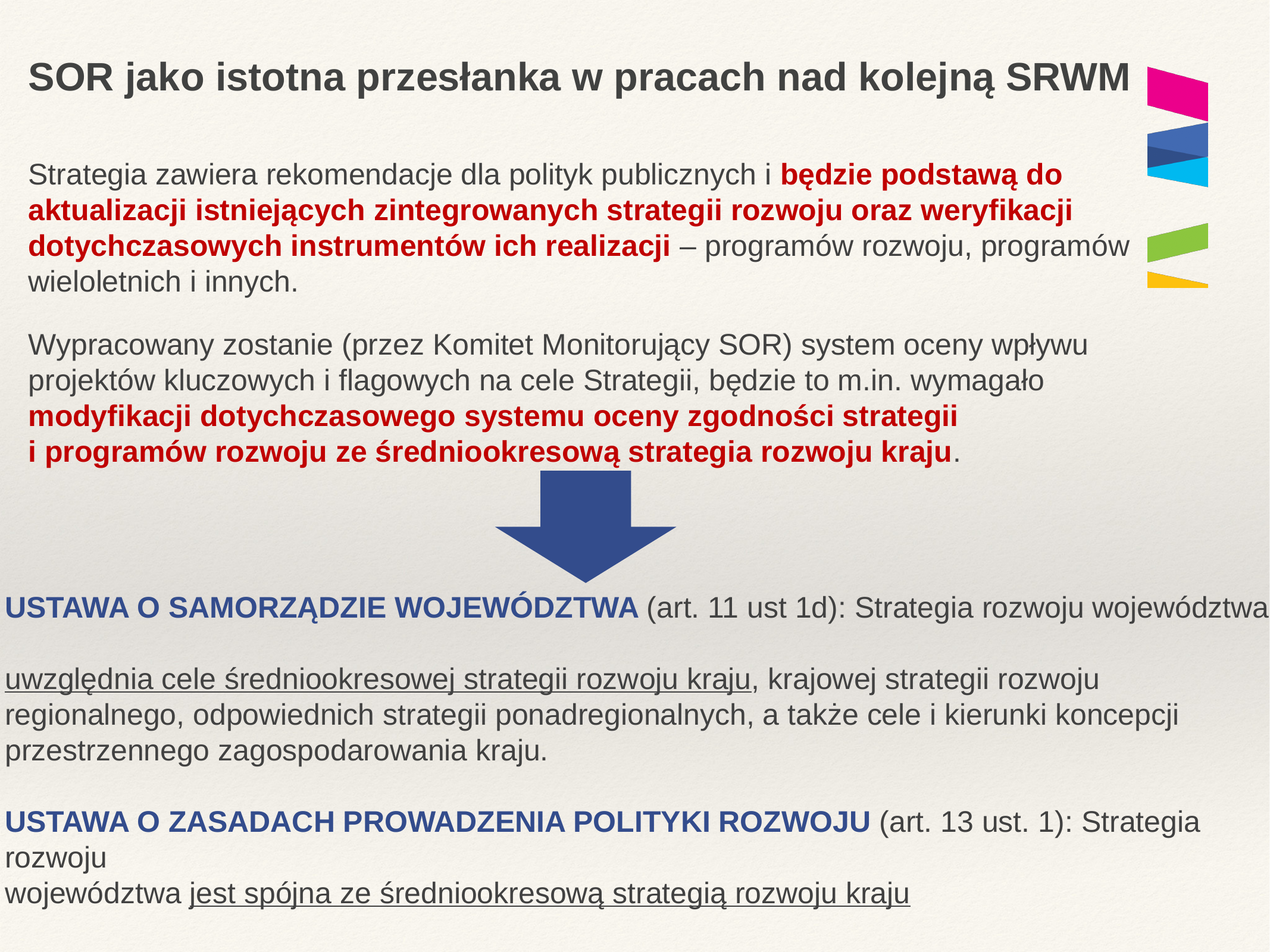

# SOR jako istotna przesłanka w pracach nad kolejną SRWM
Strategia zawiera rekomendacje dla polityk publicznych i będzie podstawą do aktualizacji istniejących zintegrowanych strategii rozwoju oraz weryfikacji dotychczasowych instrumentów ich realizacji – programów rozwoju, programów wieloletnich i innych.
Wypracowany zostanie (przez Komitet Monitorujący SOR) system oceny wpływu projektów kluczowych i flagowych na cele Strategii, będzie to m.in. wymagało modyfikacji dotychczasowego systemu oceny zgodności strategii i programów rozwoju ze średniookresową strategia rozwoju kraju.

Ustawa o samorządzie województwa (art. 11 ust 1d): Strategia rozwoju województwa
uwzględnia cele średniookresowej strategii rozwoju kraju, krajowej strategii rozwoju
regionalnego, odpowiednich strategii ponadregionalnych, a także cele i kierunki koncepcji
przestrzennego zagospodarowania kraju.

Ustawa o zasadach prowadzenia polityki rozwoju (art. 13 ust. 1): Strategia rozwoju
województwa jest spójna ze średniookresową strategią rozwoju kraju